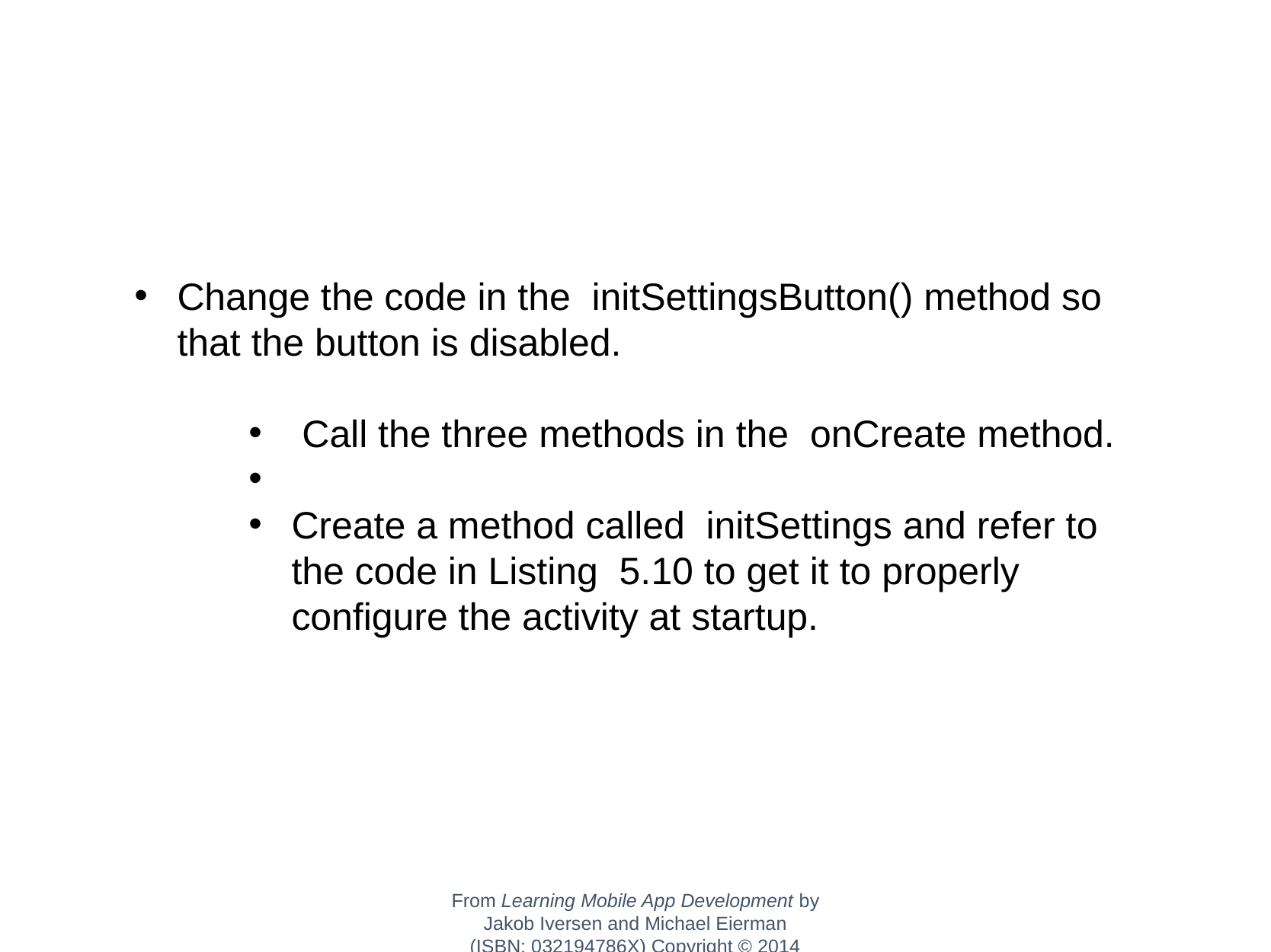

Change the code in the  initSettingsButton() method so that the button is disabled.

 Call the three methods in the  onCreate method.

Create a method called  initSettings and refer to the code in Listing  5.10 to get it to properly configure the activity at startup.
From Learning Mobile App Development by Jakob Iversen and Michael Eierman
(ISBN: 032194786X) Copyright © 2014 Pearson Education, Inc. All rights reserved.